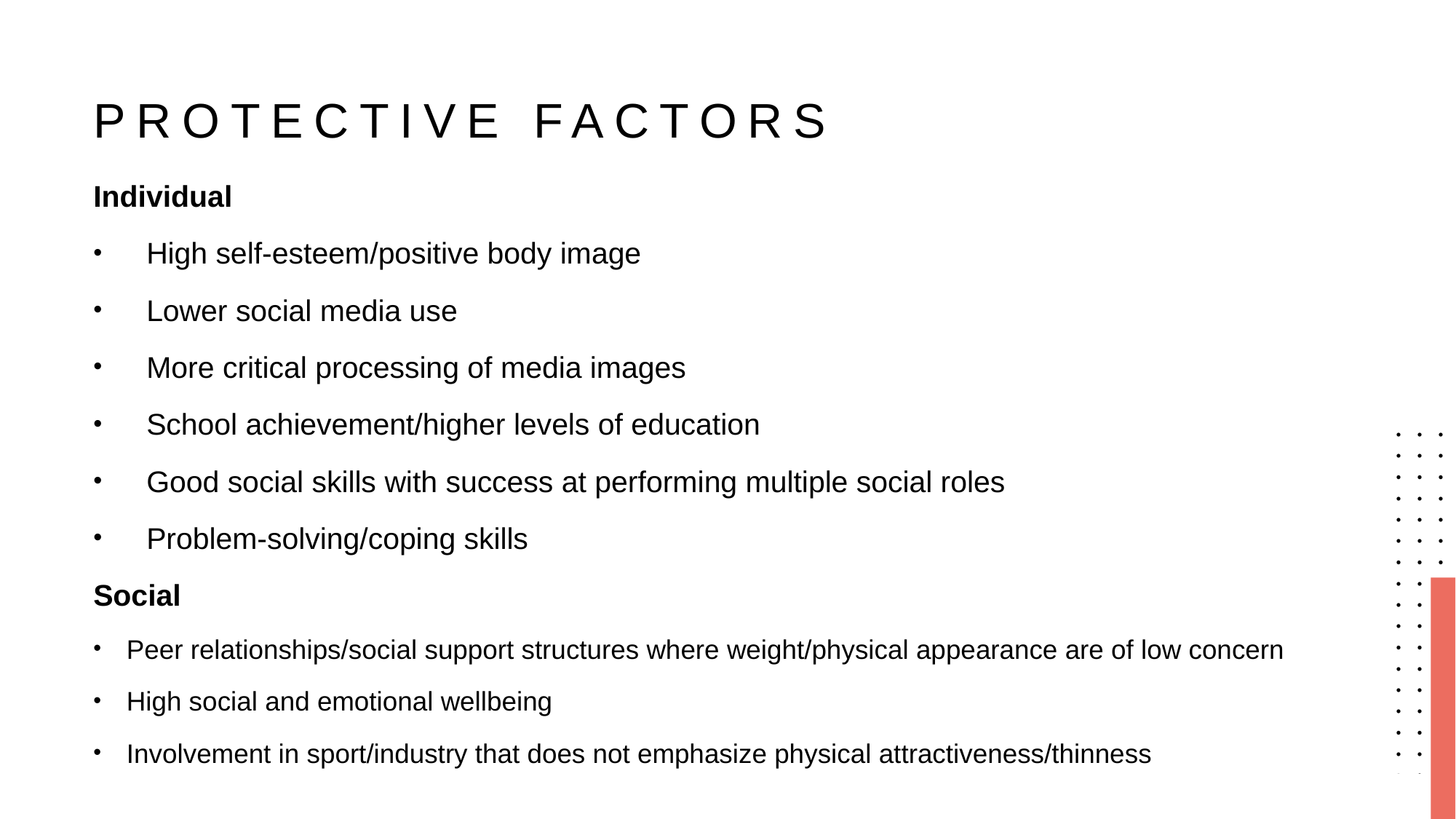

# Protective Factors
Individual
High self-esteem/positive body image
Lower social media use
More critical processing of media images
School achievement/higher levels of education
Good social skills with success at performing multiple social roles
Problem-solving/coping skills
Social
Peer relationships/social support structures where weight/physical appearance are of low concern
High social and emotional wellbeing
Involvement in sport/industry that does not emphasize physical attractiveness/thinness